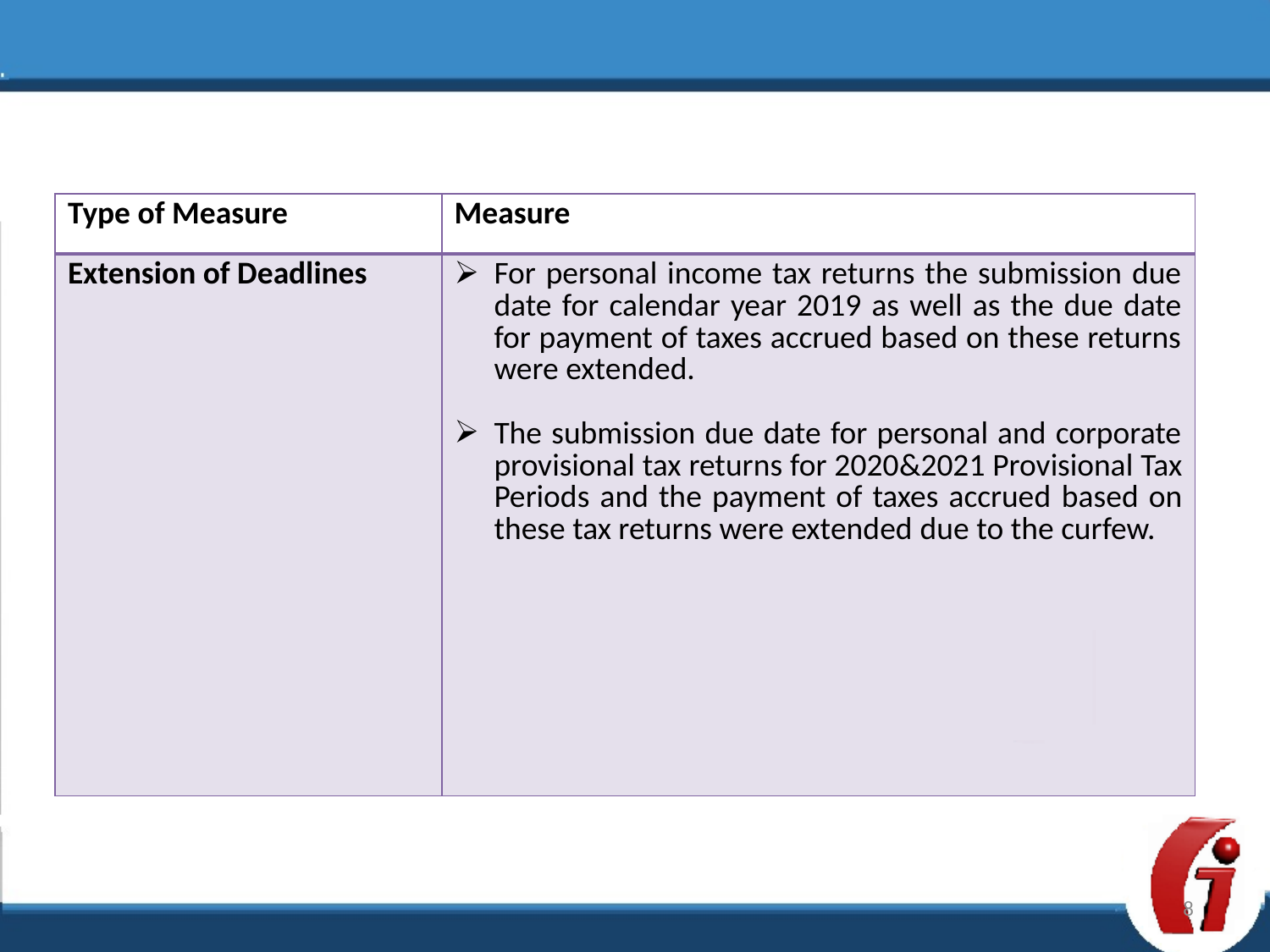

| Type of Measure | Measure |
| --- | --- |
| Extension of Deadlines | For personal income tax returns the submission due date for calendar year 2019 as well as the due date for payment of taxes accrued based on these returns were extended. The submission due date for personal and corporate provisional tax returns for 2020&2021 Provisional Tax Periods and the payment of taxes accrued based on these tax returns were extended due to the curfew. |
8